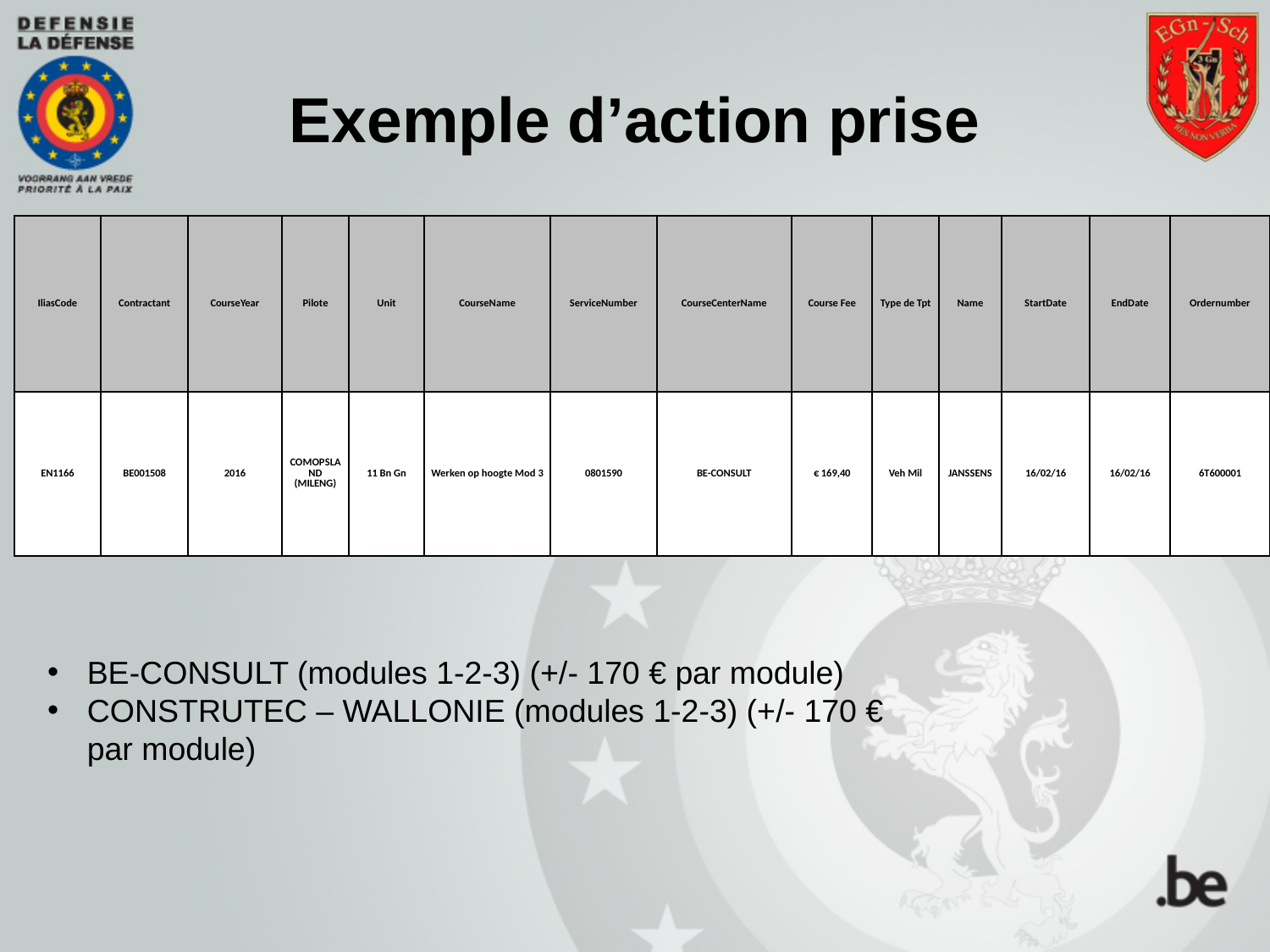

# Exemple d’action prise
| IliasCode | Contractant | CourseYear | Pilote | Unit | CourseName | ServiceNumber | CourseCenterName | Course Fee | Type de Tpt | Name | StartDate | EndDate | Ordernumber |
| --- | --- | --- | --- | --- | --- | --- | --- | --- | --- | --- | --- | --- | --- |
| EN1166 | BE001508 | 2016 | COMOPSLAND (MILENG) | 11 Bn Gn | Werken op hoogte Mod 3 | 0801590 | BE-CONSULT | € 169,40 | Veh Mil | JANSSENS | 16/02/16 | 16/02/16 | 6T600001 |
BE-CONSULT (modules 1-2-3) (+/- 170 € par module)
CONSTRUTEC – WALLONIE (modules 1-2-3) (+/- 170 € par module)